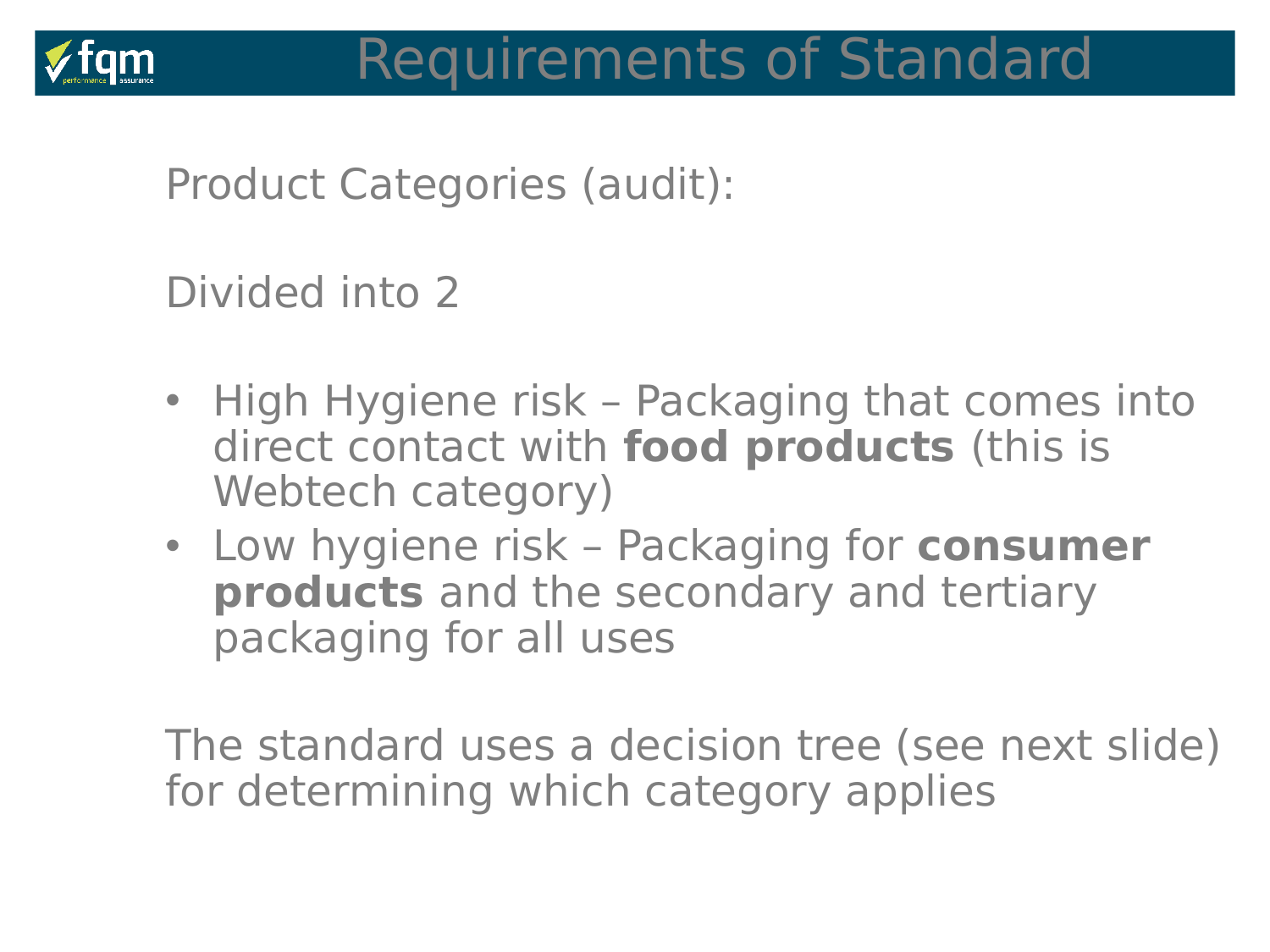

Requirements of Standard
Product Categories (audit):

Divided into 2

High Hygiene risk – Packaging that comes into direct contact with food products (this is Webtech category)
Low hygiene risk – Packaging for consumer products and the secondary and tertiary packaging for all uses

The standard uses a decision tree (see next slide) for determining which category applies